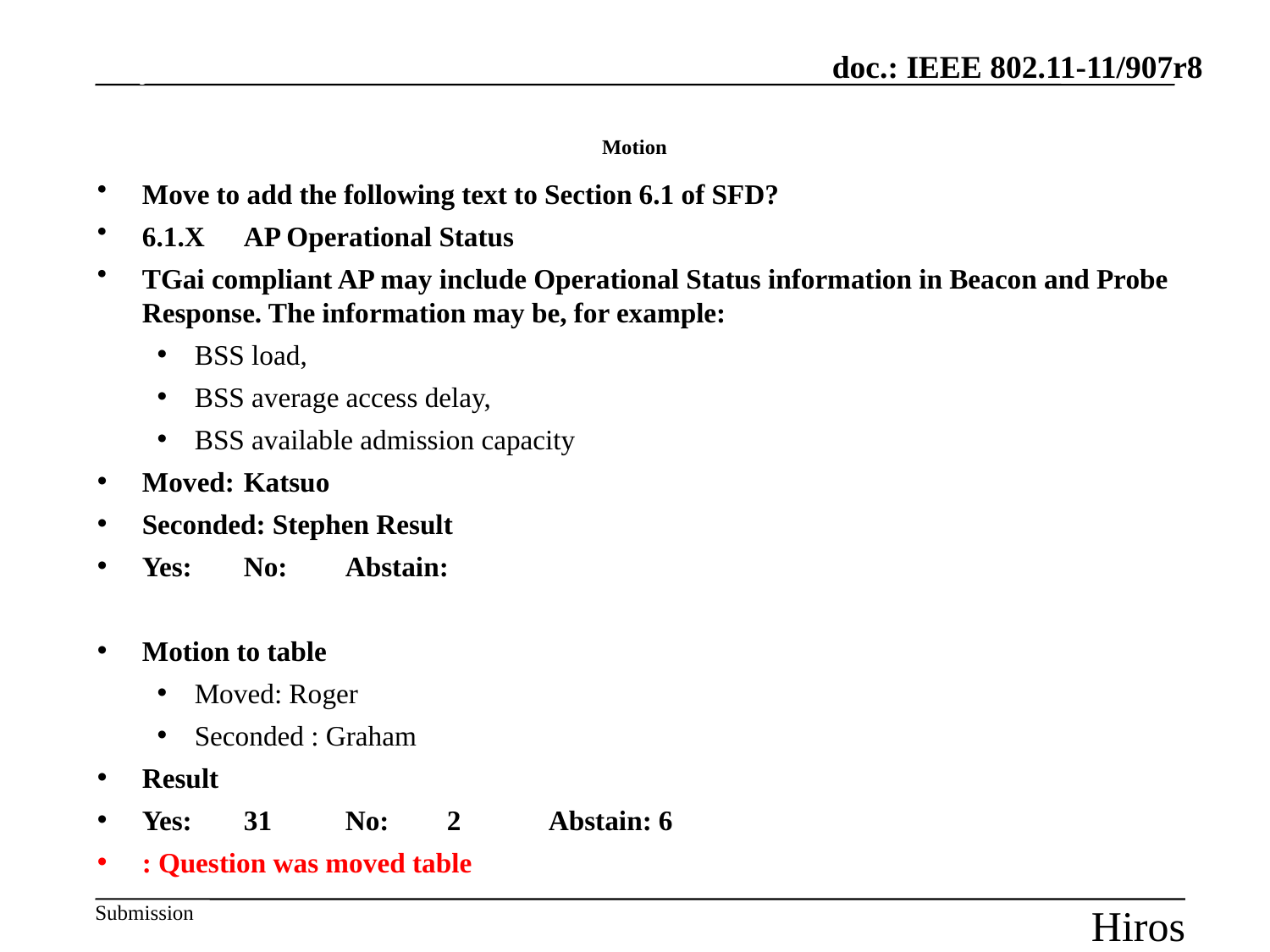

July 2012

# Motion
Move to add the following text to Section 6.1 of SFD?
6.1.X	AP Operational Status
TGai compliant AP may include Operational Status information in Beacon and Probe Response. The information may be, for example:
BSS load,
BSS average access delay,
BSS available admission capacity
Moved:	Katsuo
Seconded: Stephen Result
Yes:		No:			Abstain:

Motion to table
Moved: Roger
Seconded : Graham
Result
Yes:	31	No:		2	Abstain: 6
: Question was moved table

Slide 30
Hiroshi Mano / ATRD